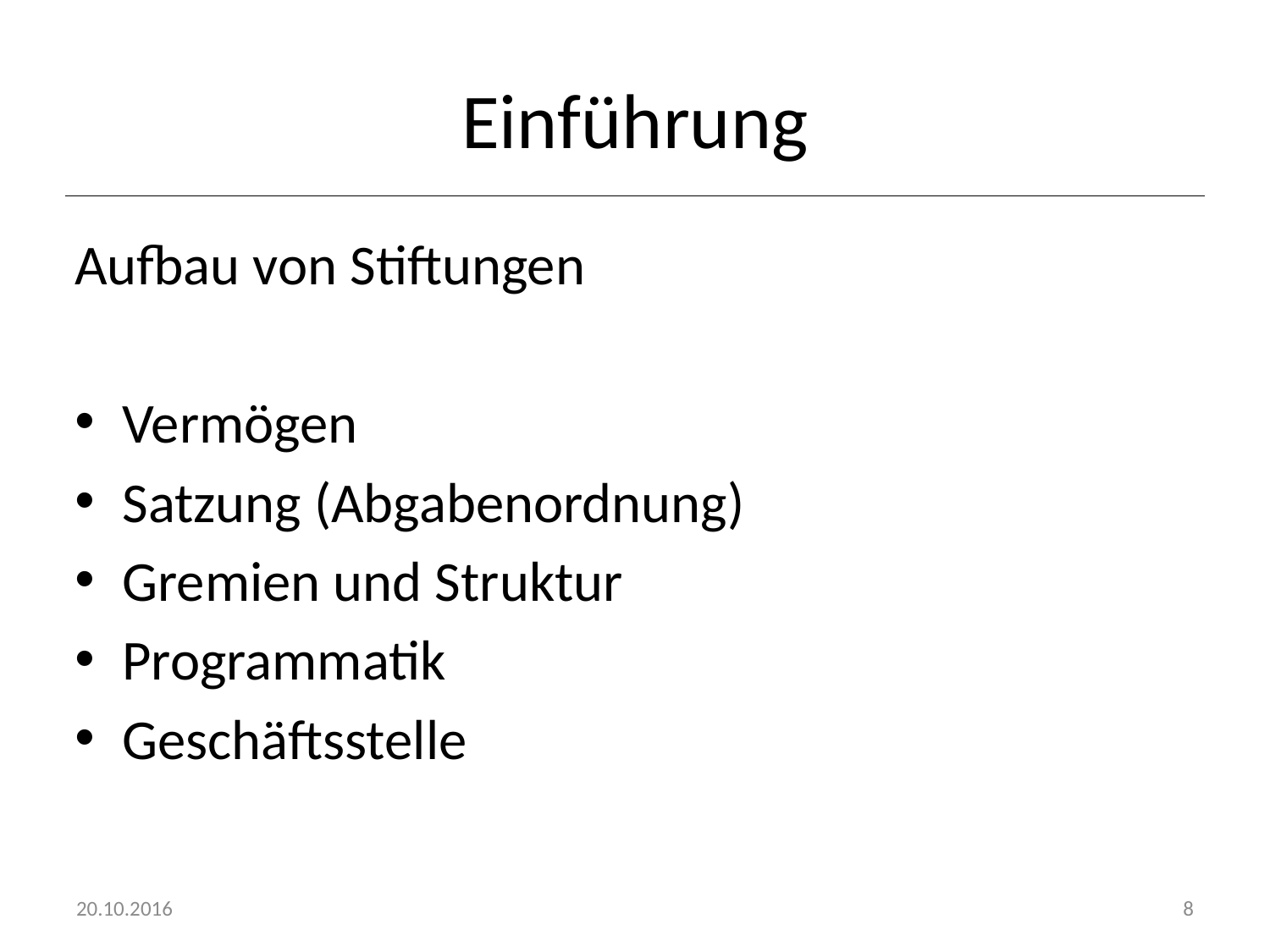

# Einführung
Aufbau von Stiftungen

Vermögen
Satzung (Abgabenordnung)
Gremien und Struktur
Programmatik
Geschäftsstelle

20.10.2016
8